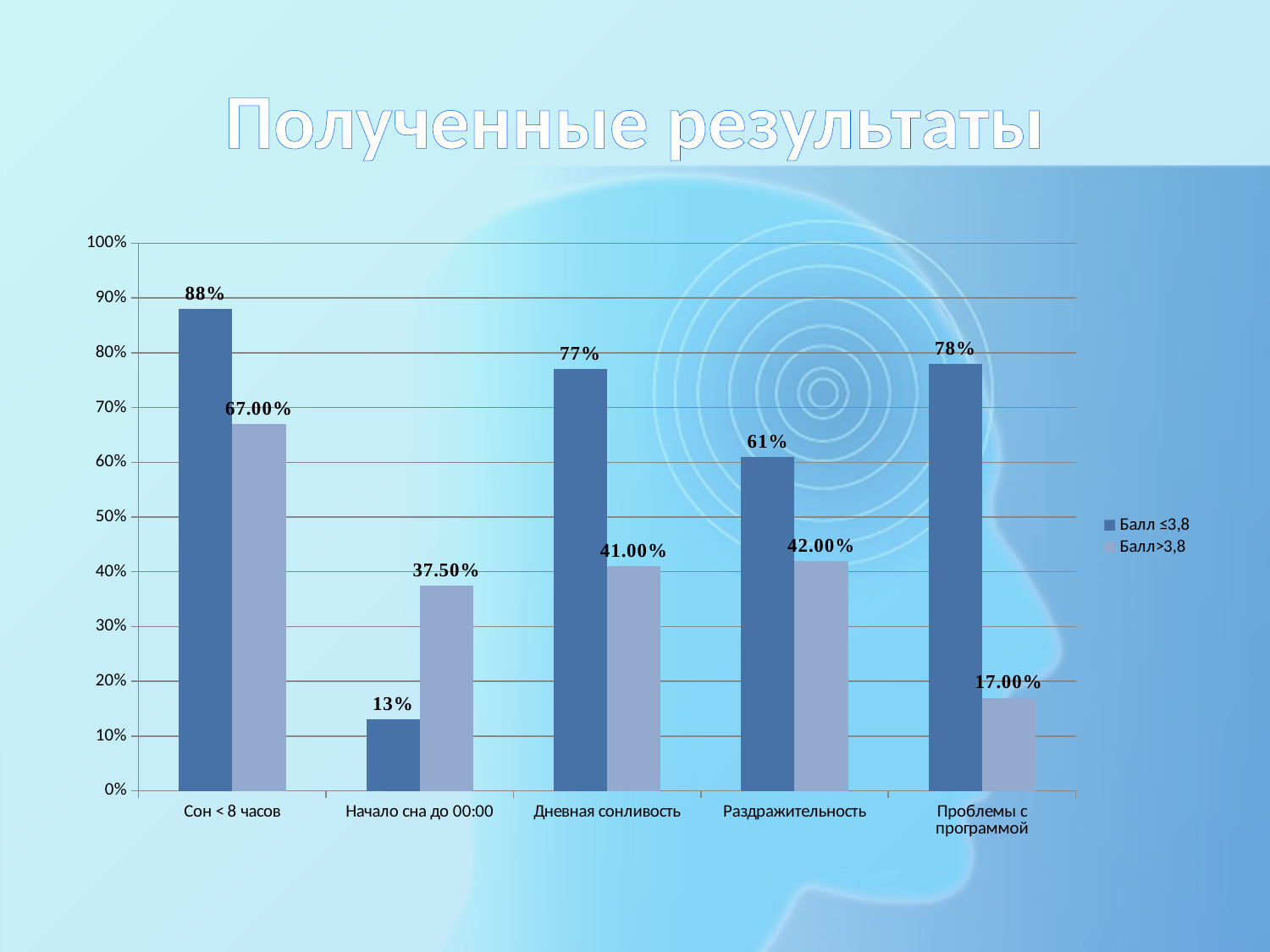

# Полученные результаты

### Chart

| Category | Балл ≤3,8 | Балл>3,8 |
|---|---|---|
| Сон < 8 часов | 0.88 | 0.67 |
| Начало сна до 00:00 | 0.13 | 0.375 |
| Дневная сонливость | 0.77 | 0.41 |
| Раздражительность | 0.61 | 0.42 |
| Проблемы с программой | 0.78 | 0.17 |